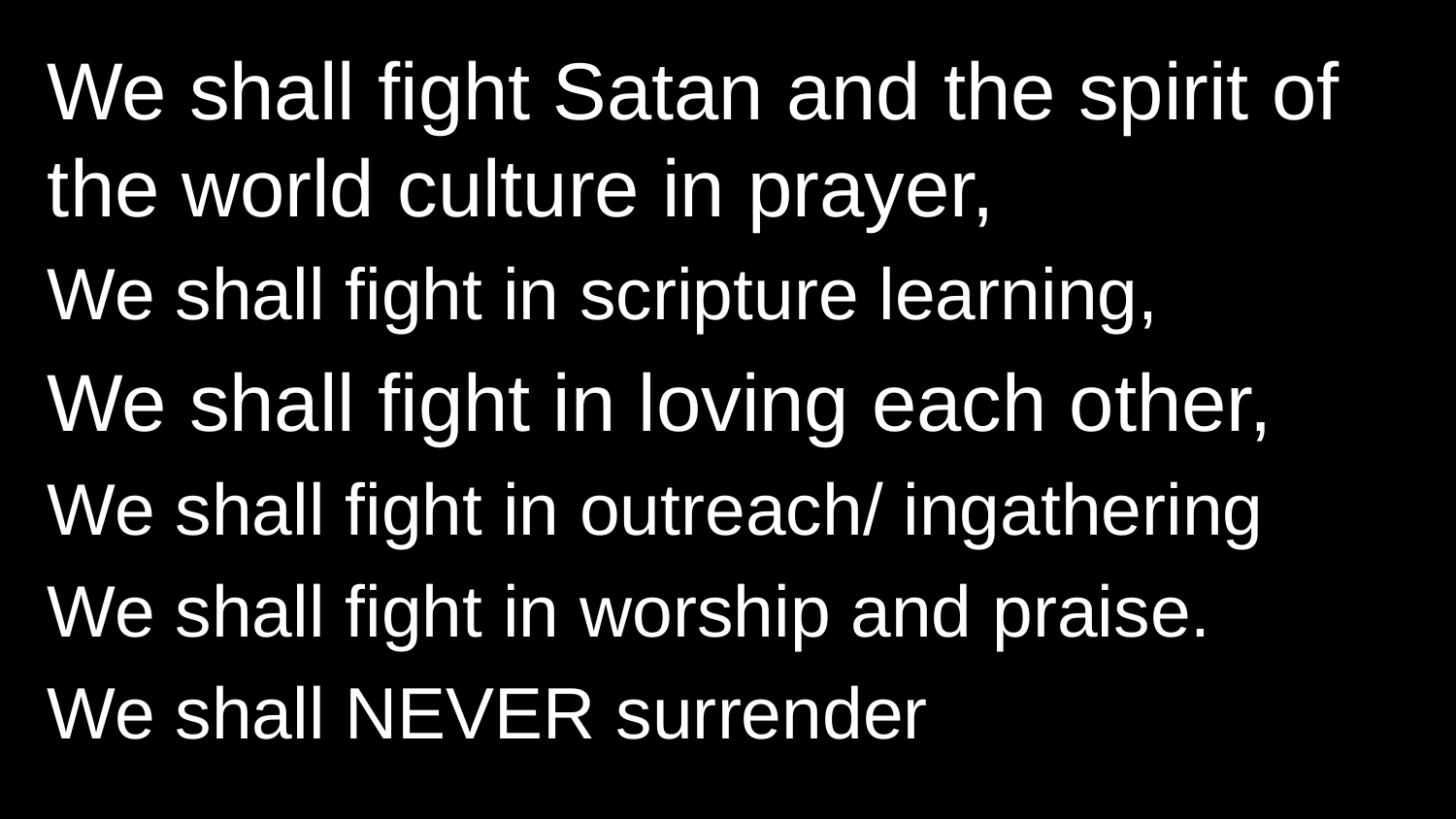

We shall fight Satan and the spirit of the world culture in prayer,
We shall fight in scripture learning,
We shall fight in loving each other,
We shall fight in outreach/ ingathering
We shall fight in worship and praise.
We shall NEVER surrender